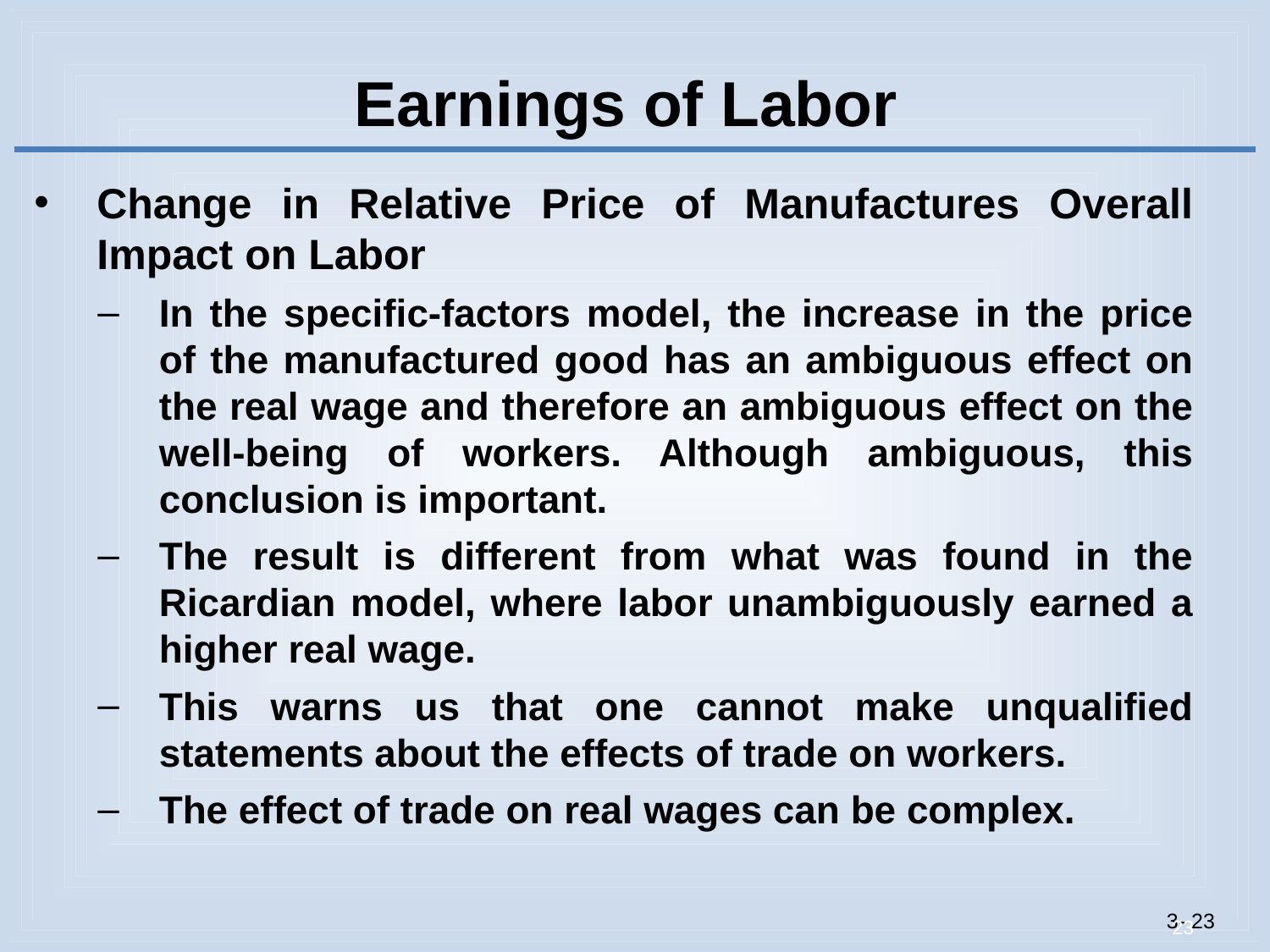

# Earnings of Labor
Change in Relative Price of Manufactures Overall Impact on Labor
In the specific-factors model, the increase in the price of the manufactured good has an ambiguous effect on the real wage and therefore an ambiguous effect on the well-being of workers. Although ambiguous, this conclusion is important.
The result is different from what was found in the Ricardian model, where labor unambiguously earned a higher real wage.
This warns us that one cannot make unqualified statements about the effects of trade on workers.
The effect of trade on real wages can be complex.